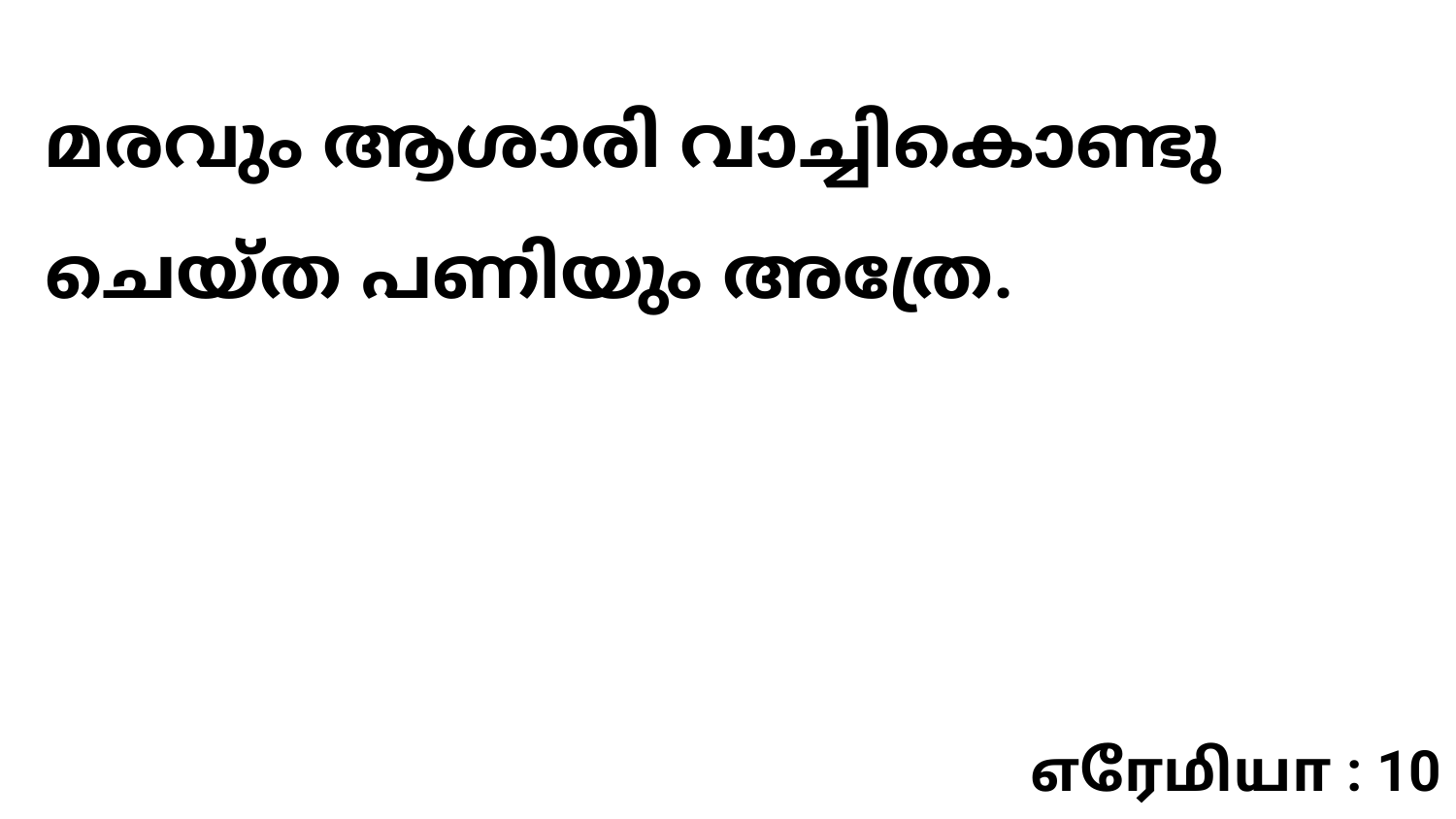

മരവും ആശാരി വാച്ചികൊണ്ടു ചെയ്ത പണിയും അത്രേ.
எரேமியா : 10